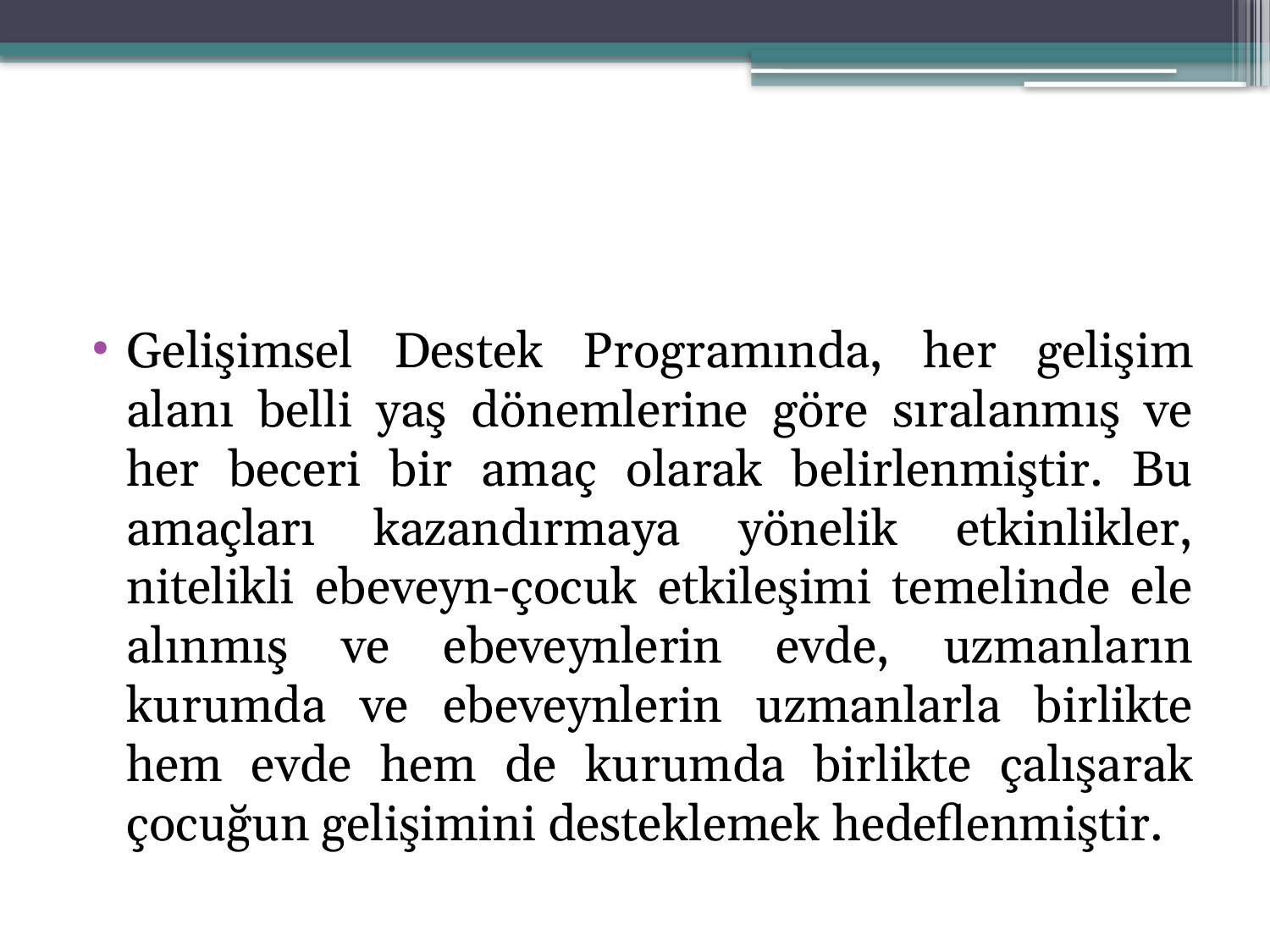

#
Gelişimsel Destek Programında, her gelişim alanı belli yaş dönemlerine göre sıralanmış ve her beceri bir amaç olarak belirlenmiştir. Bu amaçları kazandırmaya yönelik etkinlikler, nitelikli ebeveyn-çocuk etkileşimi temelinde ele alınmış ve ebeveynlerin evde, uzmanların kurumda ve ebeveynlerin uzmanlarla birlikte hem evde hem de kurumda birlikte çalışarak çocuğun gelişimini desteklemek hedeflenmiştir.